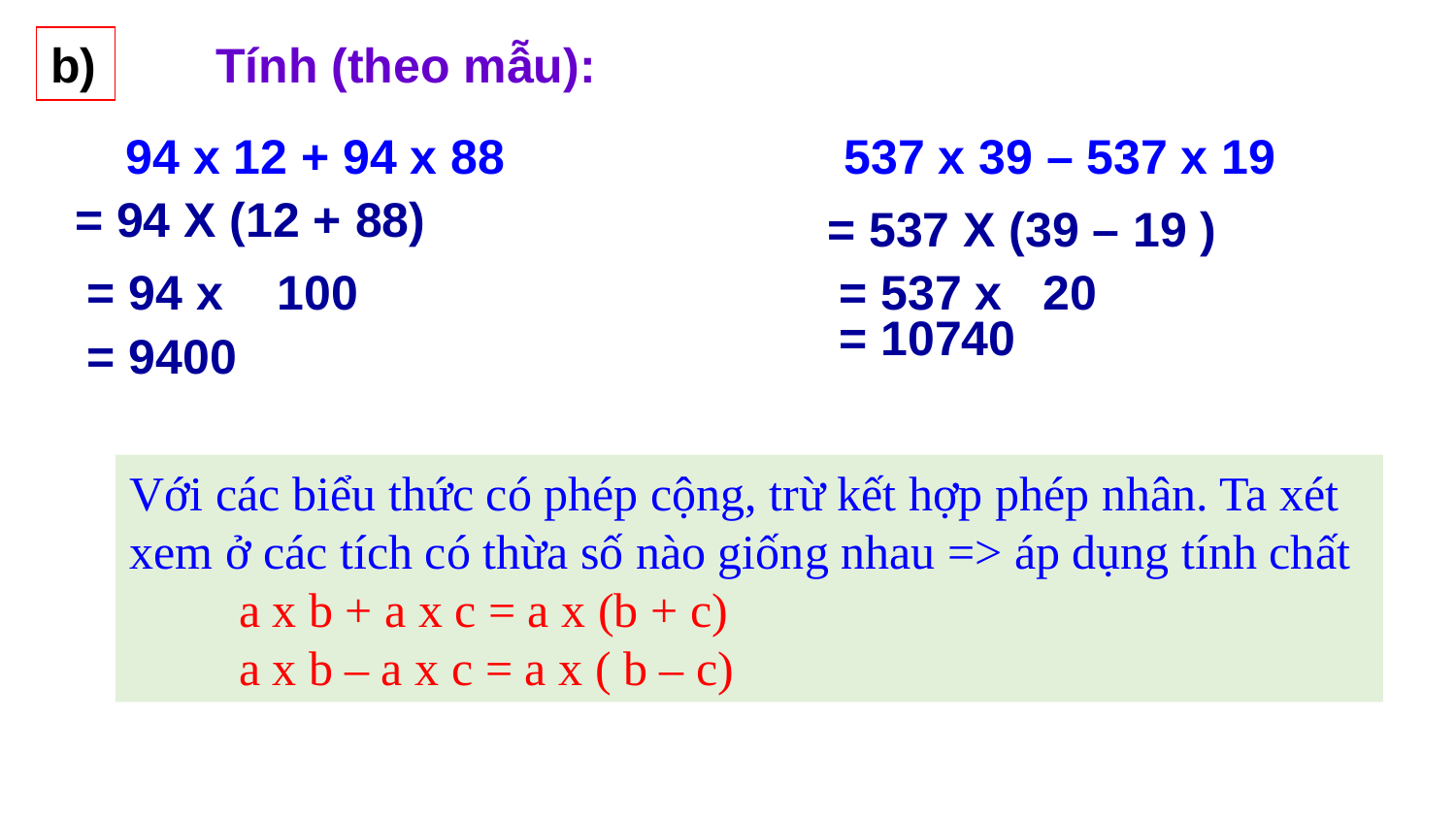

b)
Tính (theo mẫu):

94 x 12 + 94 x 88
537 x 39 – 537 x 19
= 94 X (12 + 88)
= 537 X (39 – 19 )
= 94 x    100
= 537 x   20
= 10740
= 9400
Với các biểu thức có phép cộng, trừ kết hợp phép nhân. Ta xét xem ở các tích có thừa số nào giống nhau => áp dụng tính chất
         a x b + a x c = a x (b + c)
         a x b – a x c = a x ( b – c)